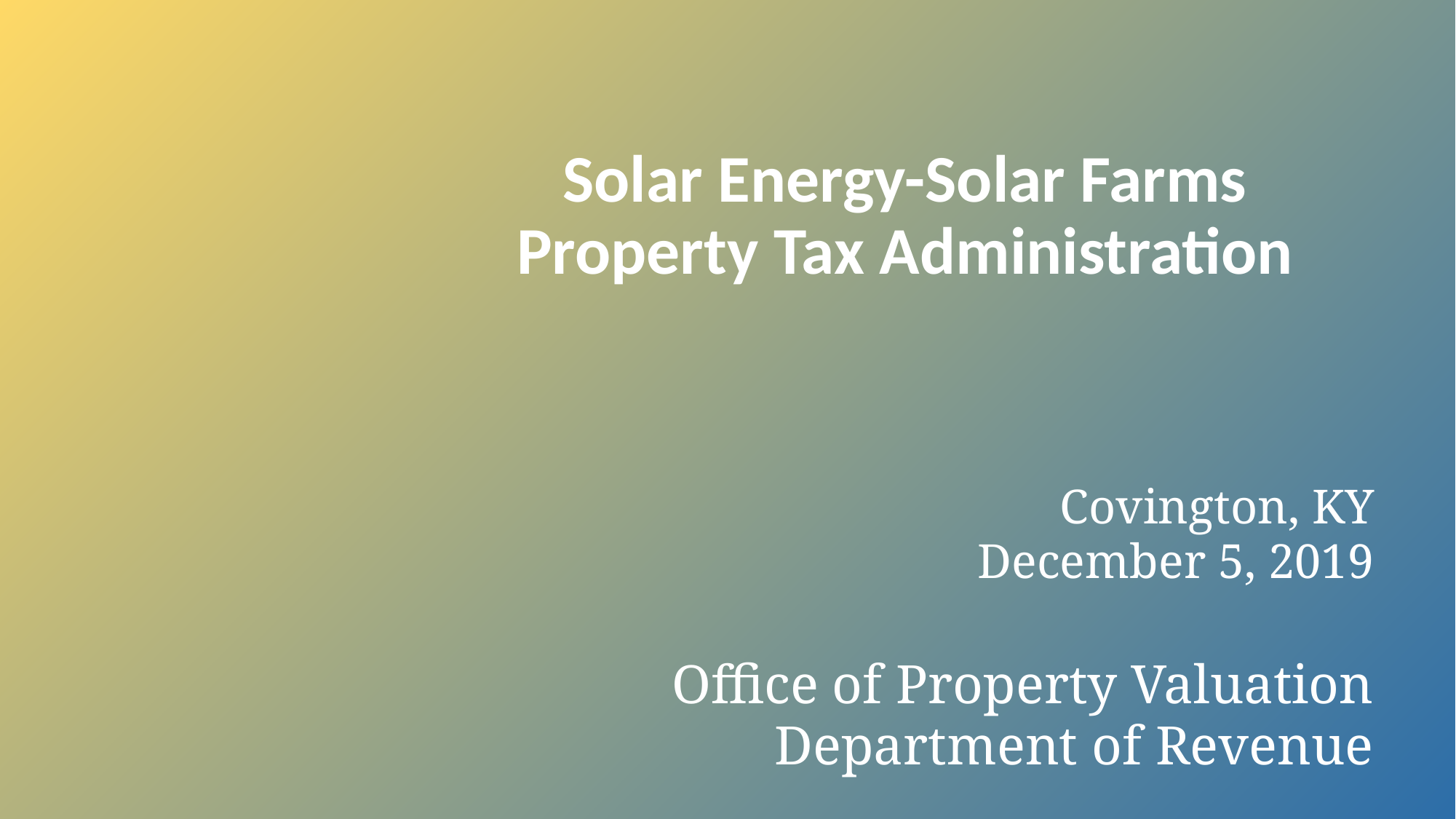

# Solar Energy-Solar Farms Property Tax Administration

Covington, KY
December 5, 2019

Office of Property Valuation
Department of Revenue